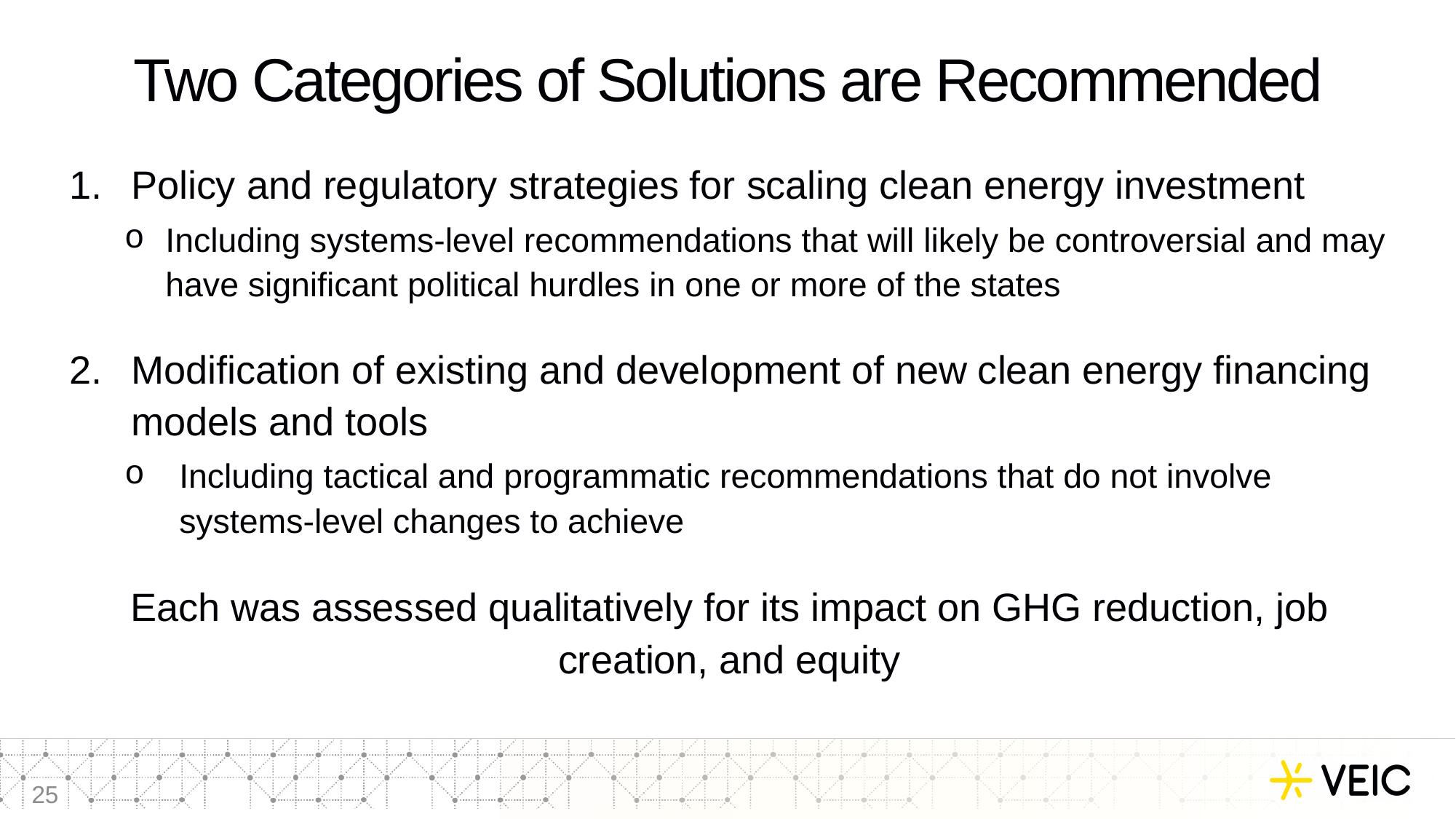

# Two Categories of Solutions are Recommended
Policy and regulatory strategies for scaling clean energy investment
Including systems-level recommendations that will likely be controversial and may have significant political hurdles in one or more of the states

Modification of existing and development of new clean energy financing models and tools
Including tactical and programmatic recommendations that do not involve systems-level changes to achieve

Each was assessed qualitatively for its impact on GHG reduction, job creation, and equity

25